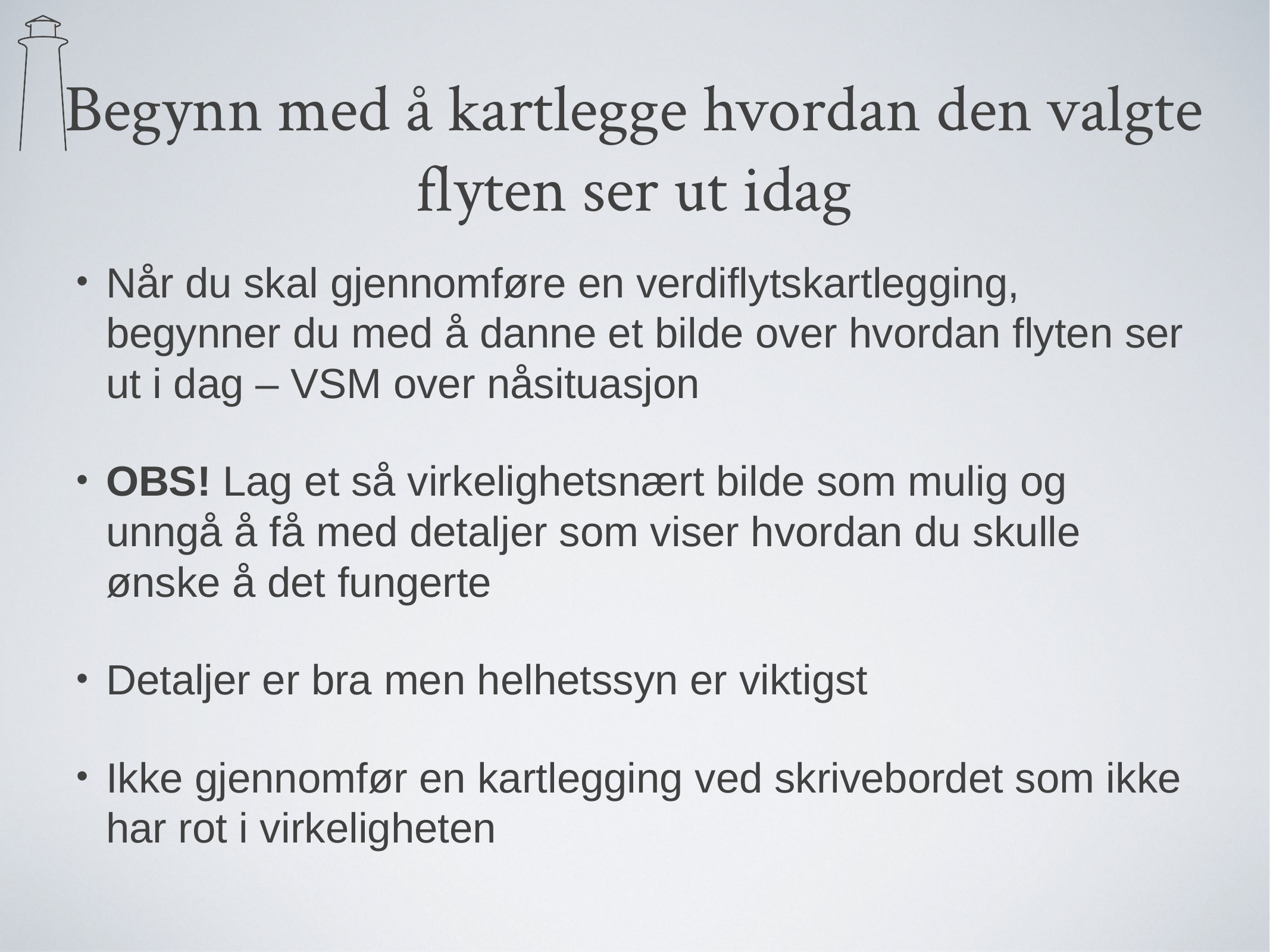

# Begynn med å kartlegge hvordan den valgte flyten ser ut idag
Når du skal gjennomføre en verdiflytskartlegging, begynner du med å danne et bilde over hvordan flyten ser ut i dag – VSM over nåsituasjon
OBS! Lag et så virkelighetsnært bilde som mulig og unngå å få med detaljer som viser hvordan du skulle ønske å det fungerte
Detaljer er bra men helhetssyn er viktigst
Ikke gjennomfør en kartlegging ved skrivebordet som ikke har rot i virkeligheten